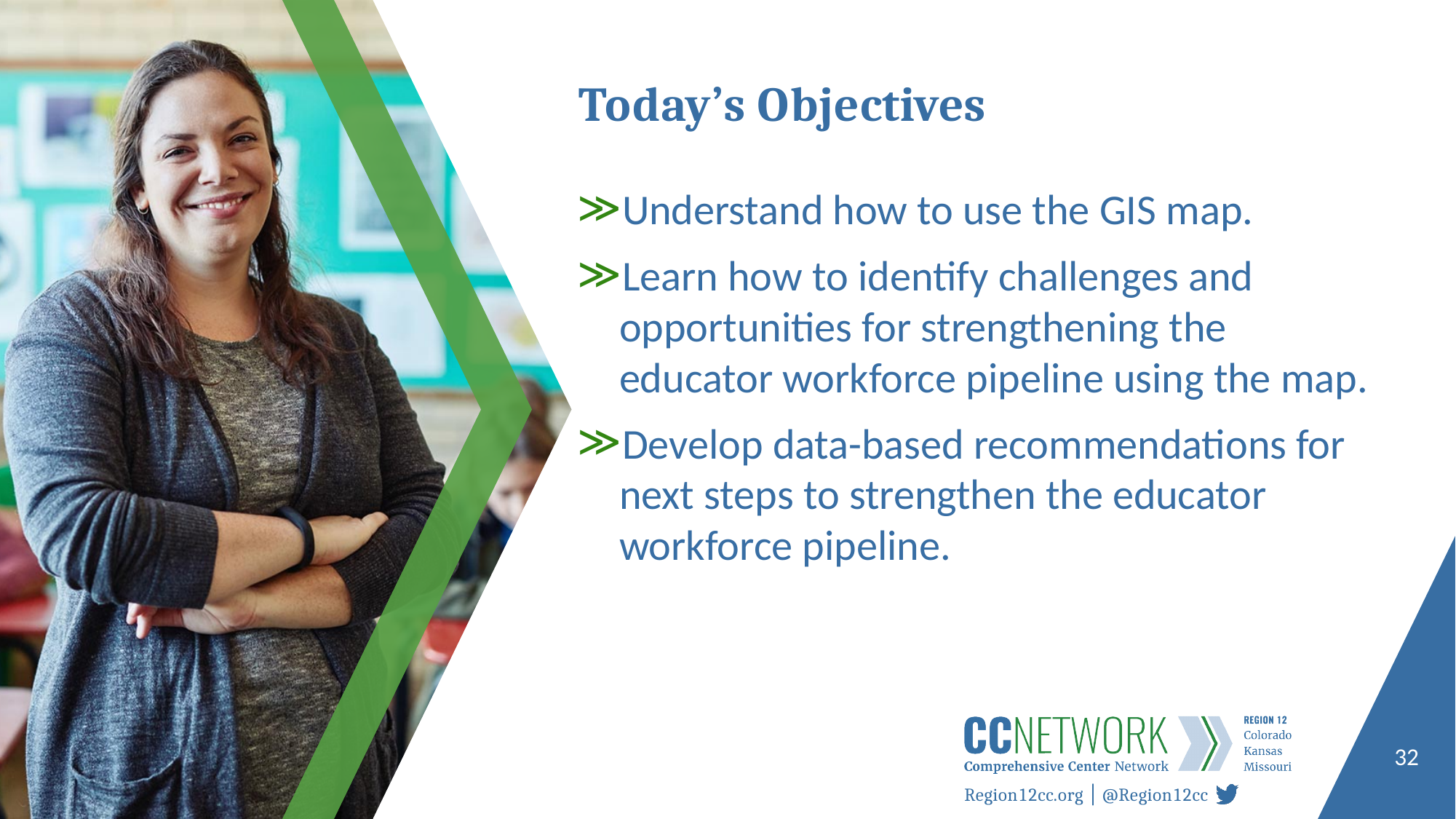

# Today’s Objectives
Understand how to use the GIS map.
Learn how to identify challenges and opportunities for strengthening the educator workforce pipeline using the map.
Develop data-based recommendations for next steps to strengthen the educator workforce pipeline.

32